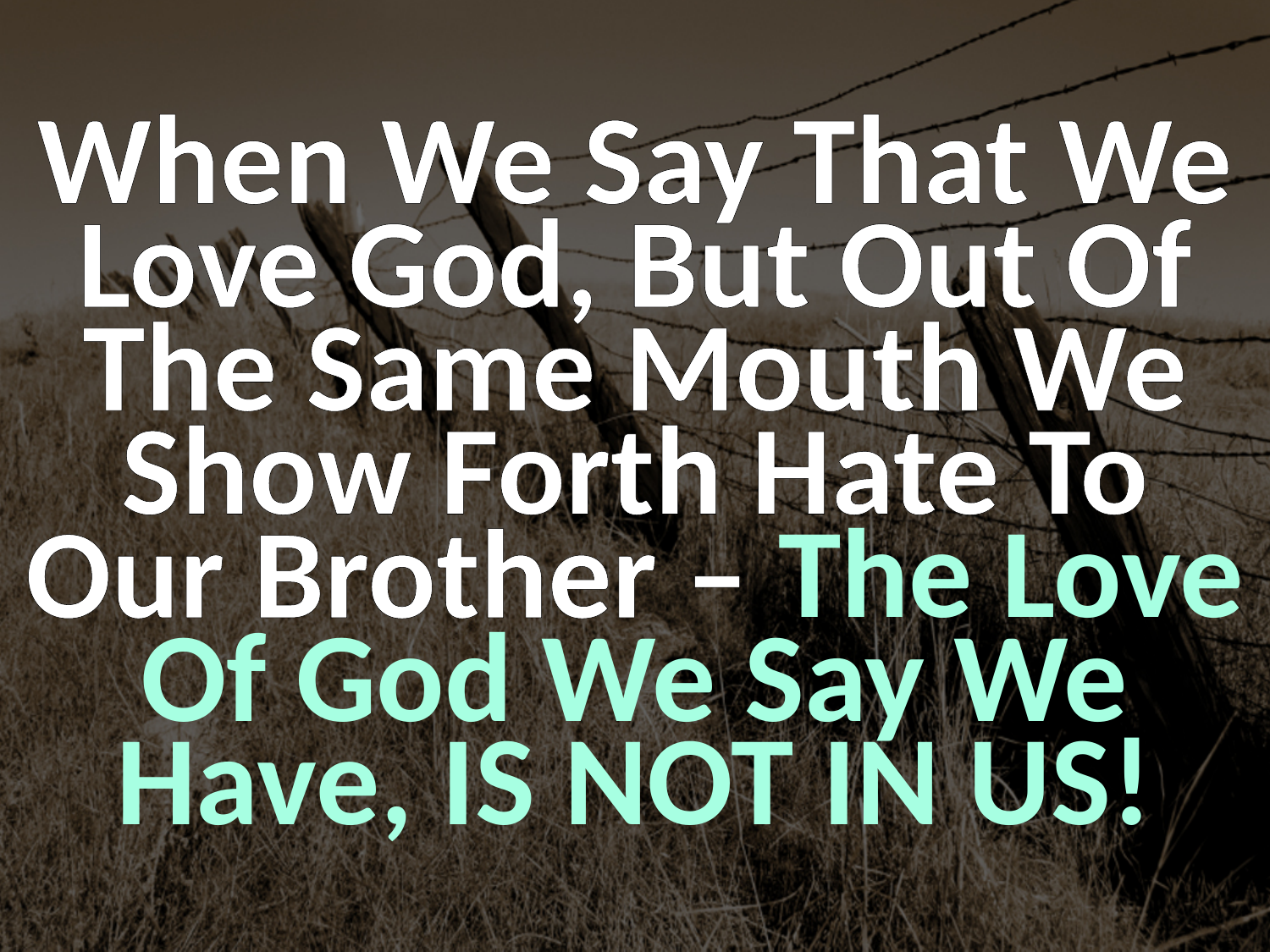

When We Say That We Love God, But Out Of The Same Mouth We Show Forth Hate To Our Brother – The Love Of God We Say We Have, IS NOT IN US!